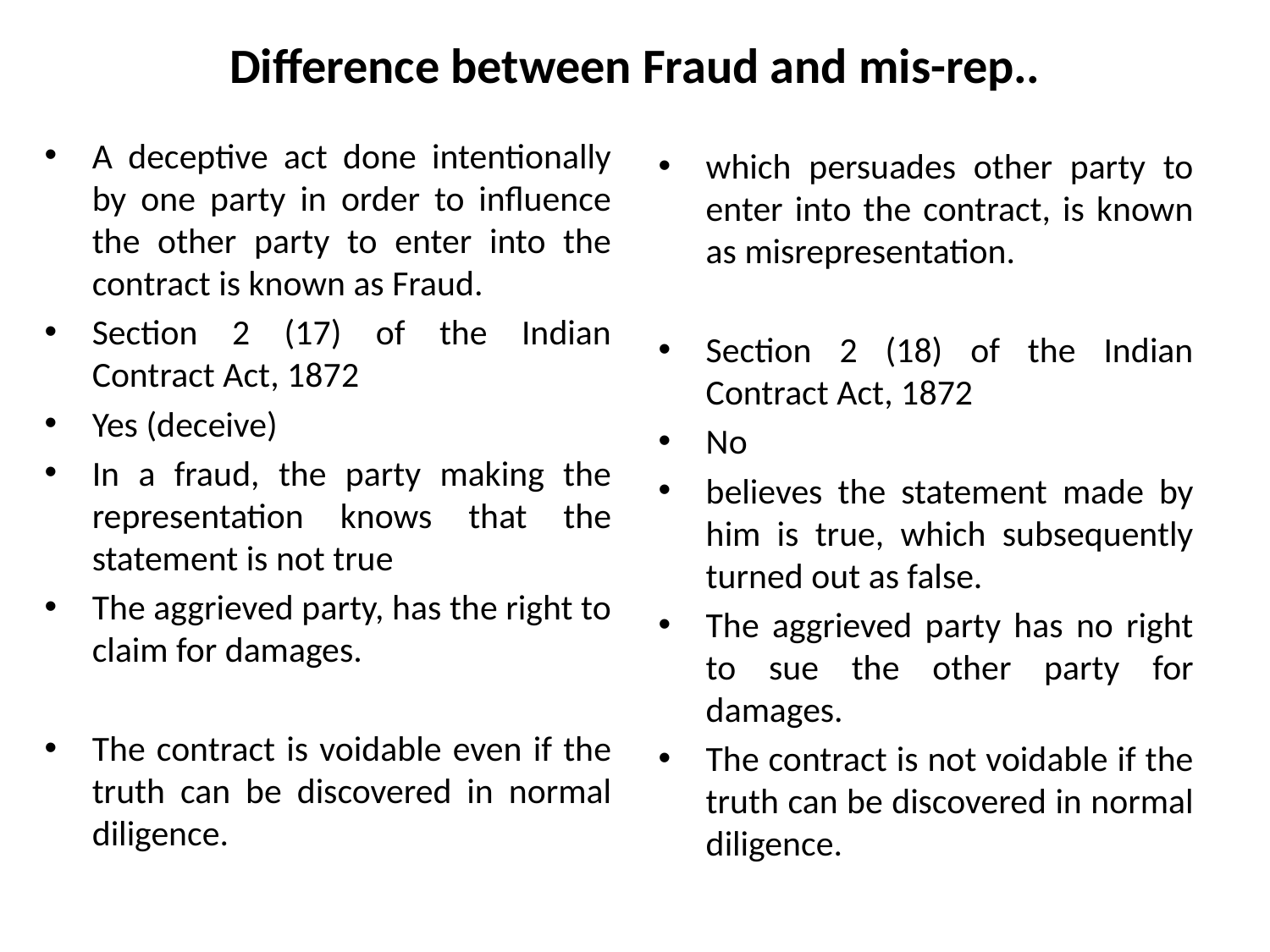

# Difference between Fraud and mis-rep..
A deceptive act done intentionally by one party in order to influence the other party to enter into the contract is known as Fraud.
Section 2 (17) of the Indian Contract Act, 1872
Yes (deceive)
In a fraud, the party making the representation knows that the statement is not true
The aggrieved party, has the right to claim for damages.

The contract is voidable even if the truth can be discovered in normal diligence.
which persuades other party to enter into the contract, is known as misrepresentation.

Section 2 (18) of the Indian Contract Act, 1872
No
believes the statement made by him is true, which subsequently turned out as false.
The aggrieved party has no right to sue the other party for damages.
The contract is not voidable if the truth can be discovered in normal diligence.